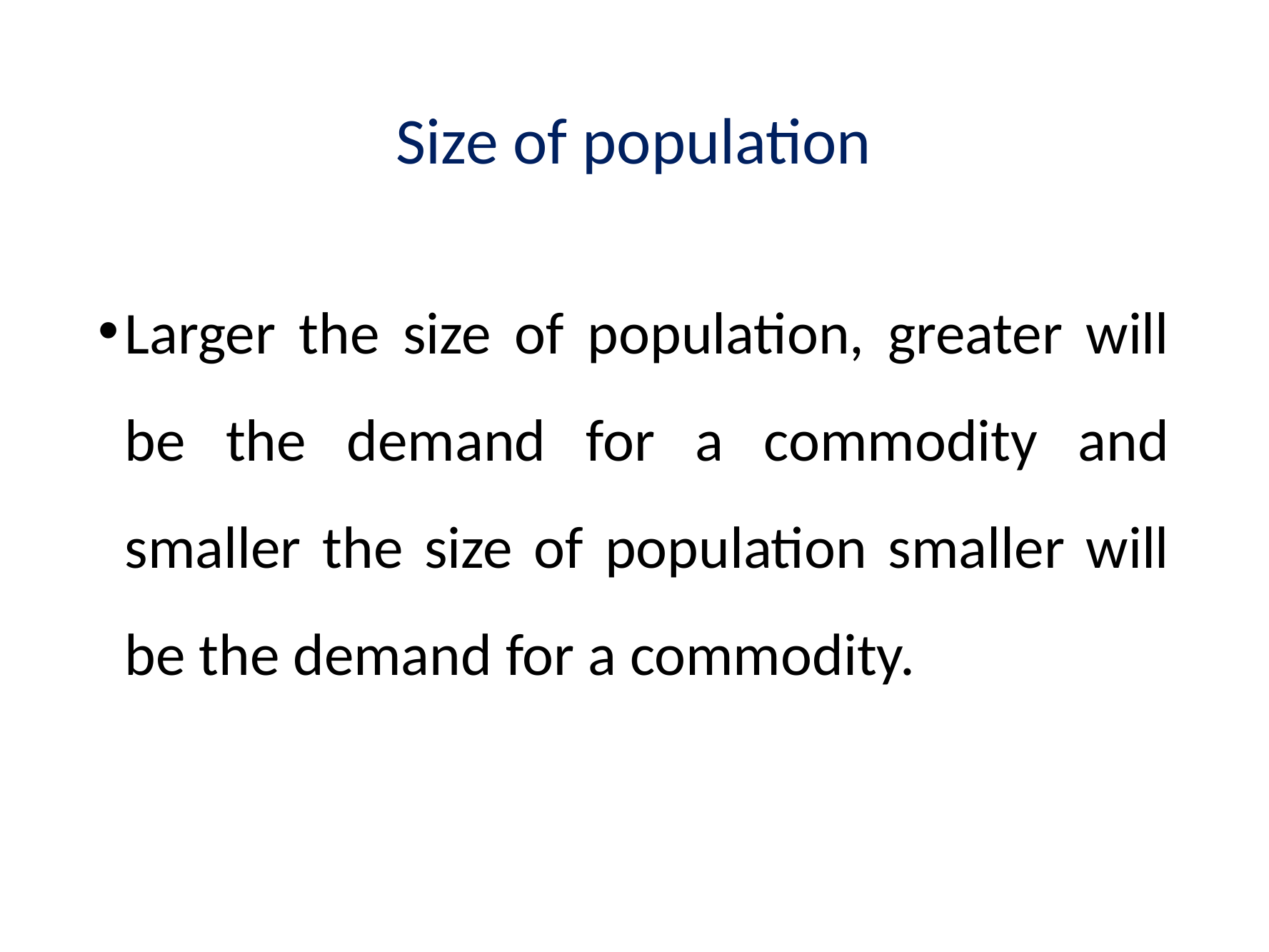

# Size of population
Larger the size of population, greater will be the demand for a commodity and smaller the size of population smaller will be the demand for a commodity.